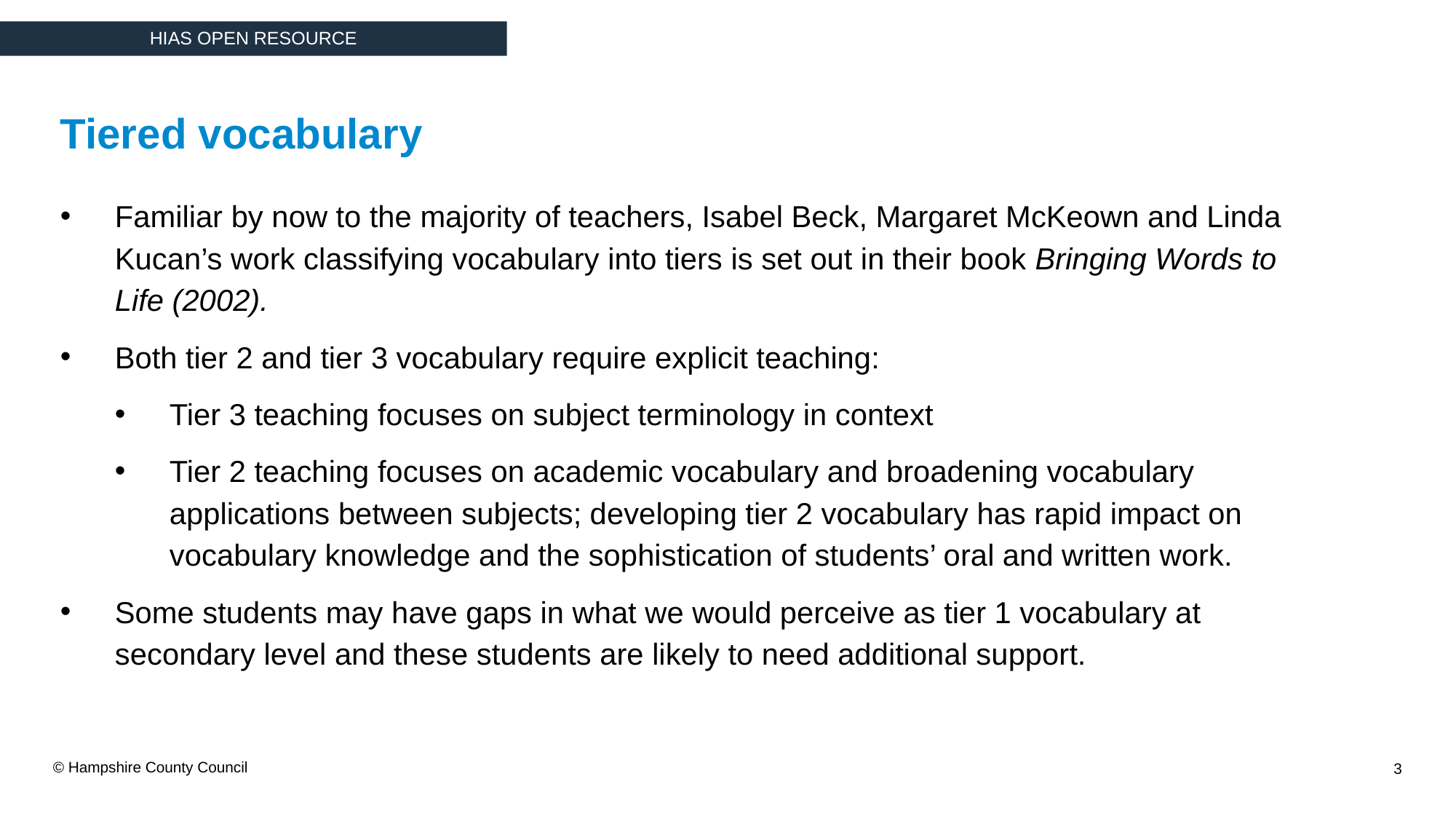

Tiered vocabulary
Familiar by now to the majority of teachers, Isabel Beck, Margaret McKeown and Linda Kucan’s work classifying vocabulary into tiers is set out in their book Bringing Words to Life (2002).
Both tier 2 and tier 3 vocabulary require explicit teaching:
Tier 3 teaching focuses on subject terminology in context
Tier 2 teaching focuses on academic vocabulary and broadening vocabulary applications between subjects; developing tier 2 vocabulary has rapid impact on vocabulary knowledge and the sophistication of students’ oral and written work.
Some students may have gaps in what we would perceive as tier 1 vocabulary at secondary level and these students are likely to need additional support.